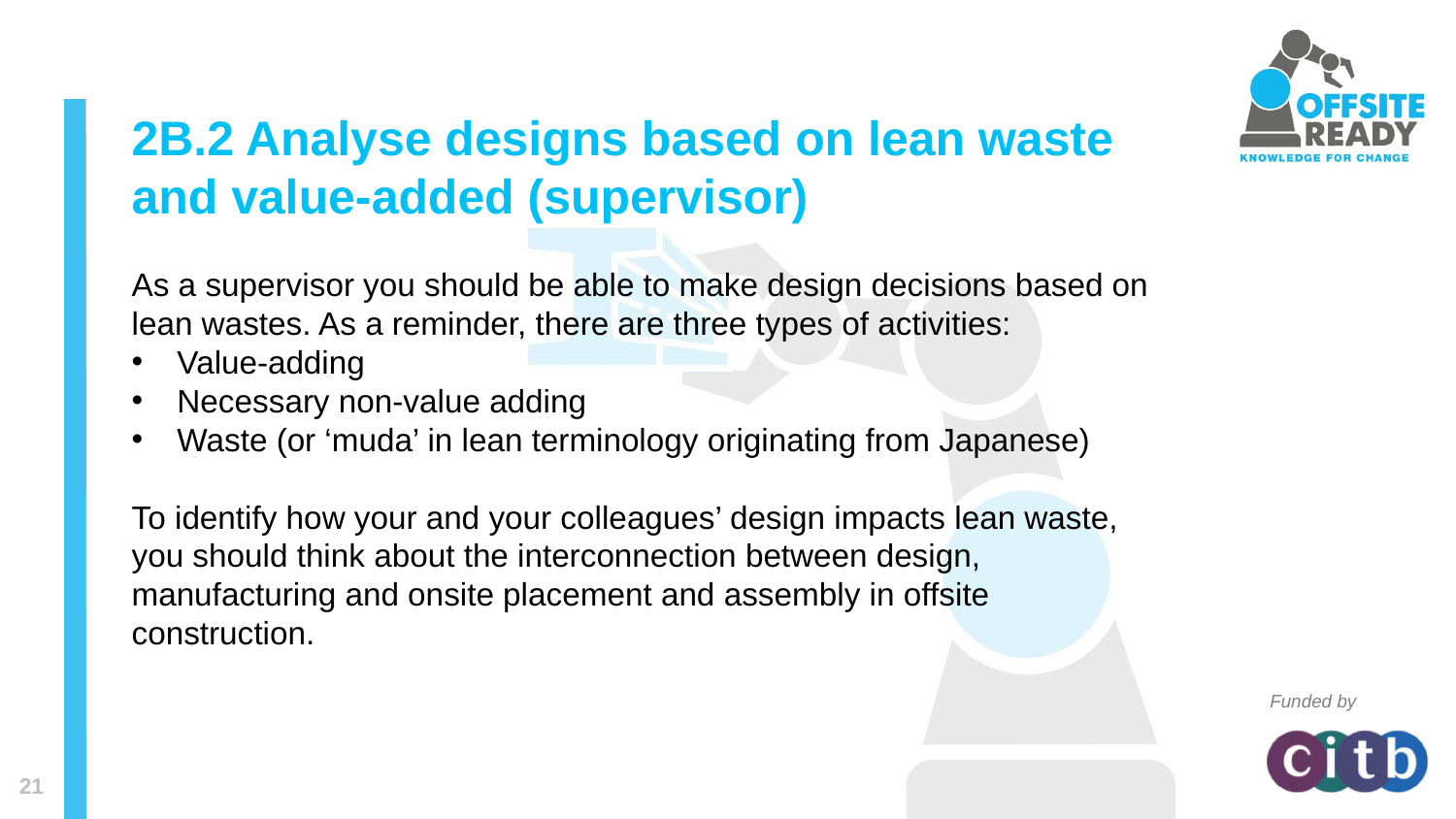

# 2B.2 Analyse designs based on lean waste and value-added (supervisor)
As a supervisor you should be able to make design decisions based on lean wastes. As a reminder, there are three types of activities:
Value-adding
Necessary non-value adding
Waste (or ‘muda’ in lean terminology originating from Japanese)

To identify how your and your colleagues’ design impacts lean waste, you should think about the interconnection between design, manufacturing and onsite placement and assembly in offsite construction.